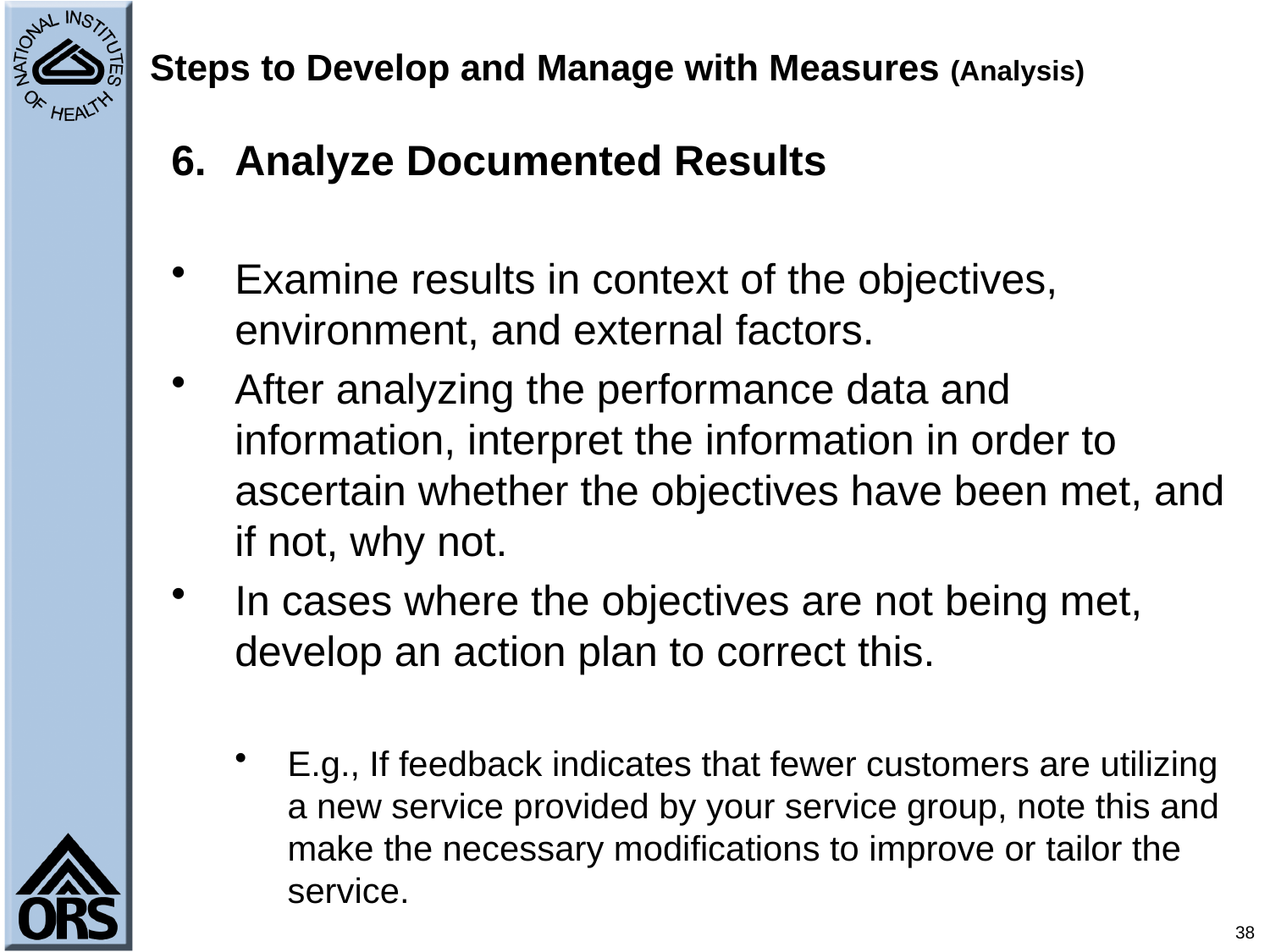

# Steps to Develop and Manage with Measures (Analysis)
Analyze Documented Results

Examine results in context of the objectives, environment, and external factors.
After analyzing the performance data and information, interpret the information in order to ascertain whether the objectives have been met, and if not, why not.
In cases where the objectives are not being met,  develop an action plan to correct this.

E.g., If feedback indicates that fewer customers are utilizing a new service provided by your service group, note this and make the necessary modifications to improve or tailor the service.

38